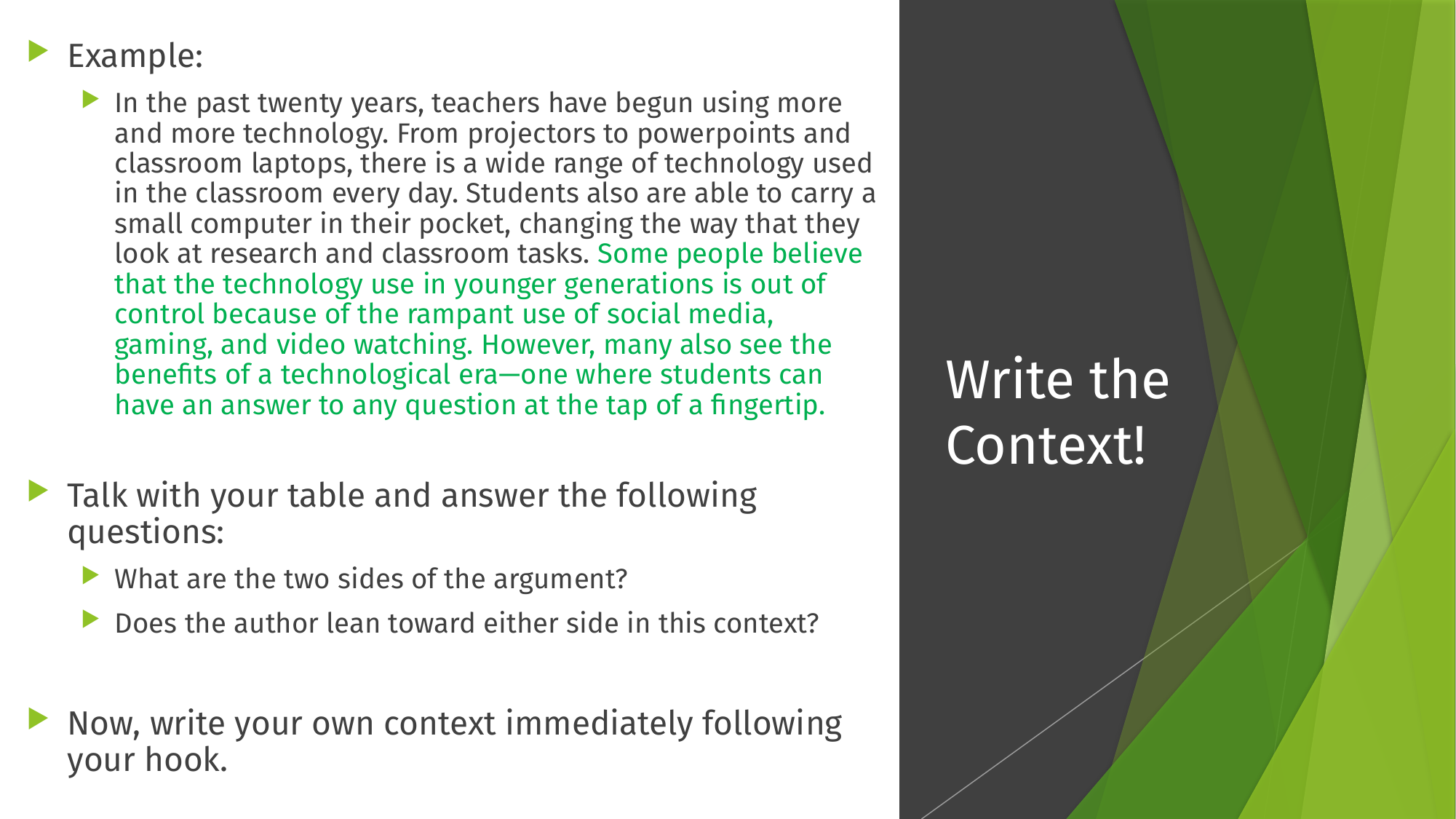

Example:
In the past twenty years, teachers have begun using more and more technology. From projectors to powerpoints and classroom laptops, there is a wide range of technology used in the classroom every day. Students also are able to carry a small computer in their pocket, changing the way that they look at research and classroom tasks. Some people believe that the technology use in younger generations is out of control because of the rampant use of social media, gaming, and video watching. However, many also see the benefits of a technological era—one where students can have an answer to any question at the tap of a fingertip.

Talk with your table and answer the following questions:
What are the two sides of the argument?
Does the author lean toward either side in this context?

Now, write your own context immediately following your hook.

# Write the Context!